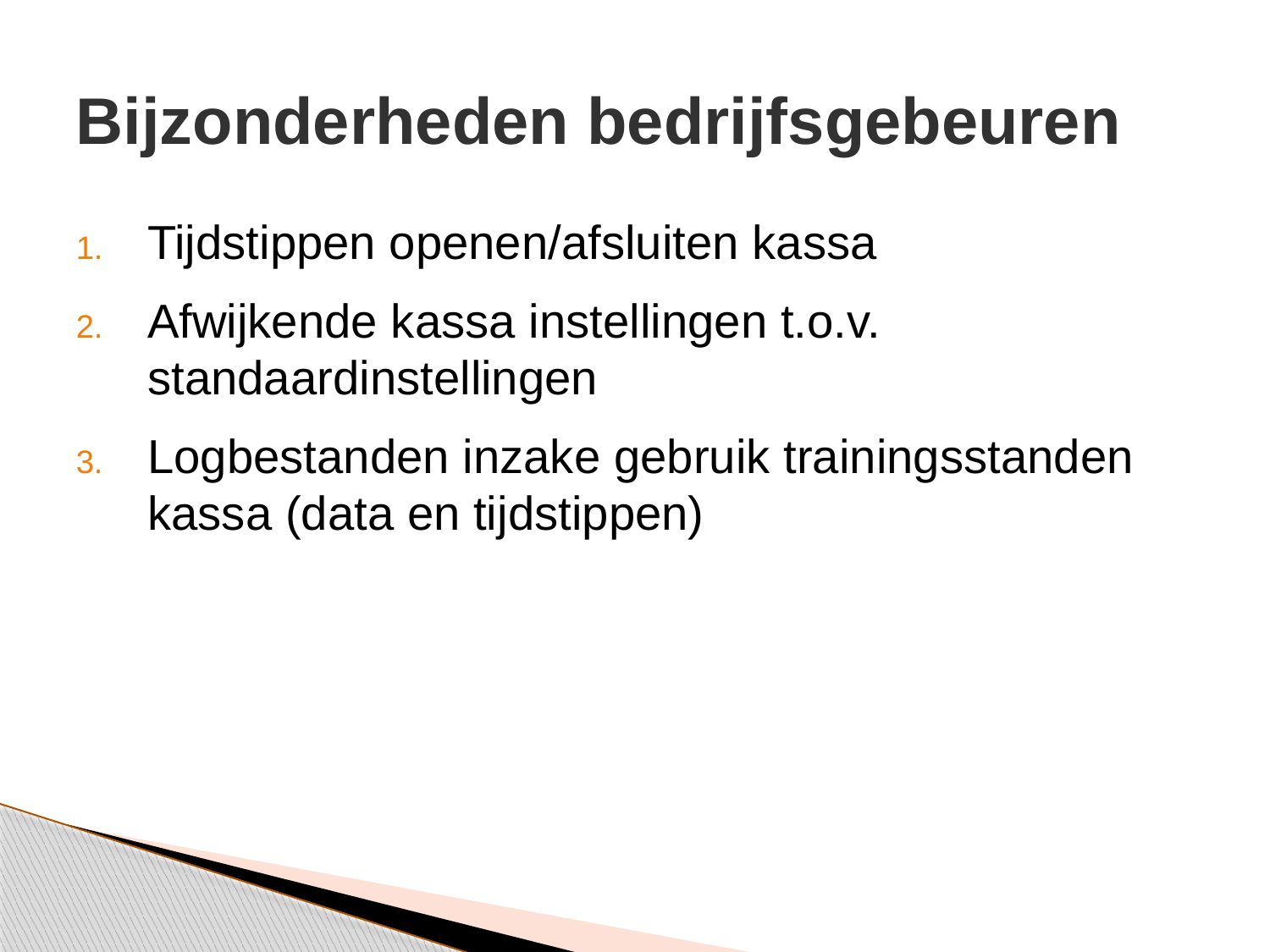

# Bijzonderheden bedrijfsgebeuren
Tijdstippen openen/afsluiten kassa
Afwijkende kassa instellingen t.o.v. standaardinstellingen
Logbestanden inzake gebruik trainingsstanden kassa (data en tijdstippen)